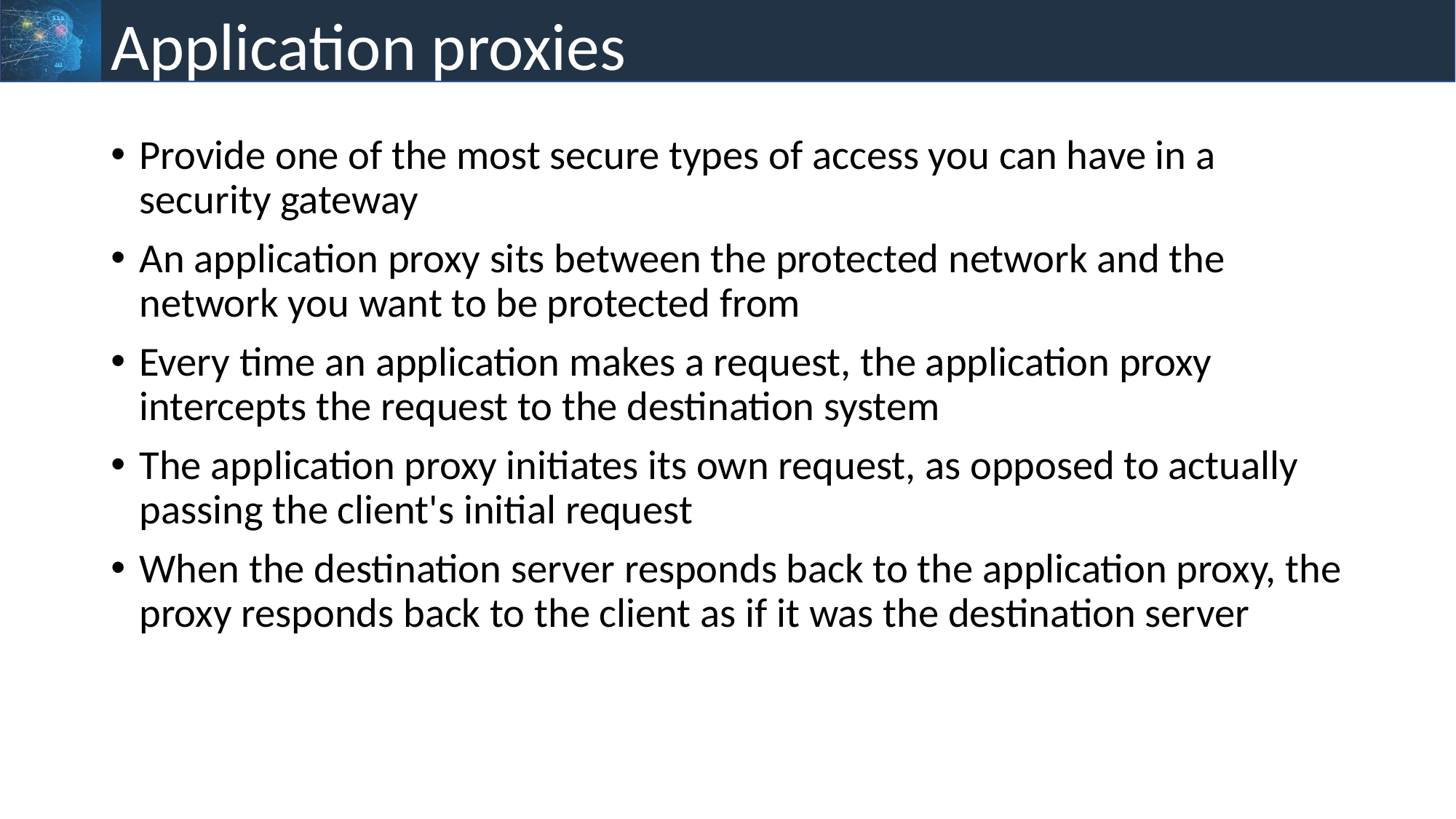

# Application proxies
Provide one of the most secure types of access you can have in a security gateway
An application proxy sits between the protected network and the network you want to be protected from
Every time an application makes a request, the application proxy intercepts the request to the destination system
The application proxy initiates its own request, as opposed to actually passing the client's initial request
When the destination server responds back to the application proxy, the proxy responds back to the client as if it was the destination server